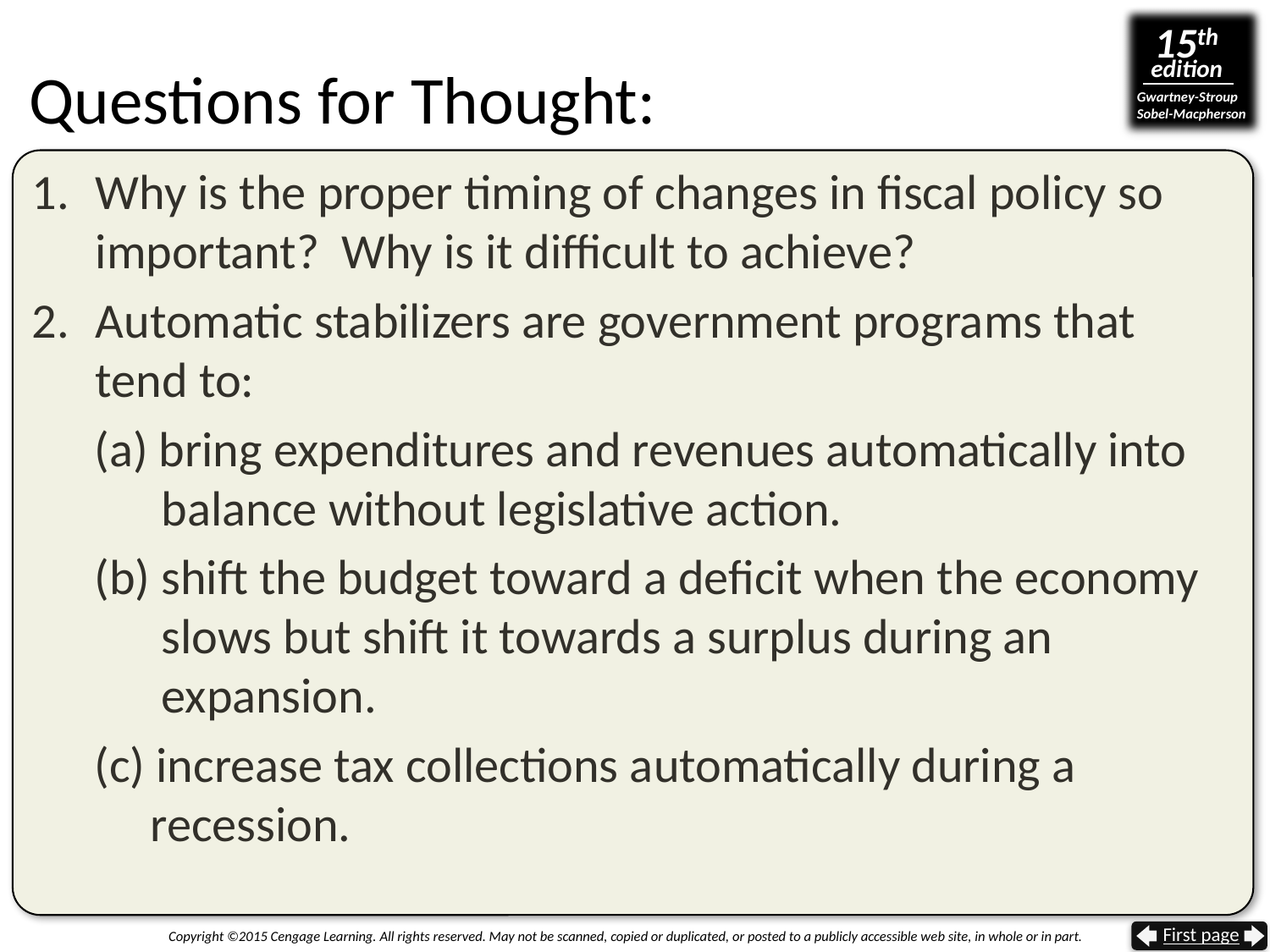

# Questions for Thought:
Why is the proper timing of changes in fiscal policy so important?  Why is it difficult to achieve?
Automatic stabilizers are government programs that tend to:
  (a) bring expenditures and revenues automatically into
        balance without legislative action.
  (b) shift the budget toward a deficit when the economy
        slows but shift it towards a surplus during an
        expansion.
  (c) increase tax collections automatically during a
       recession.